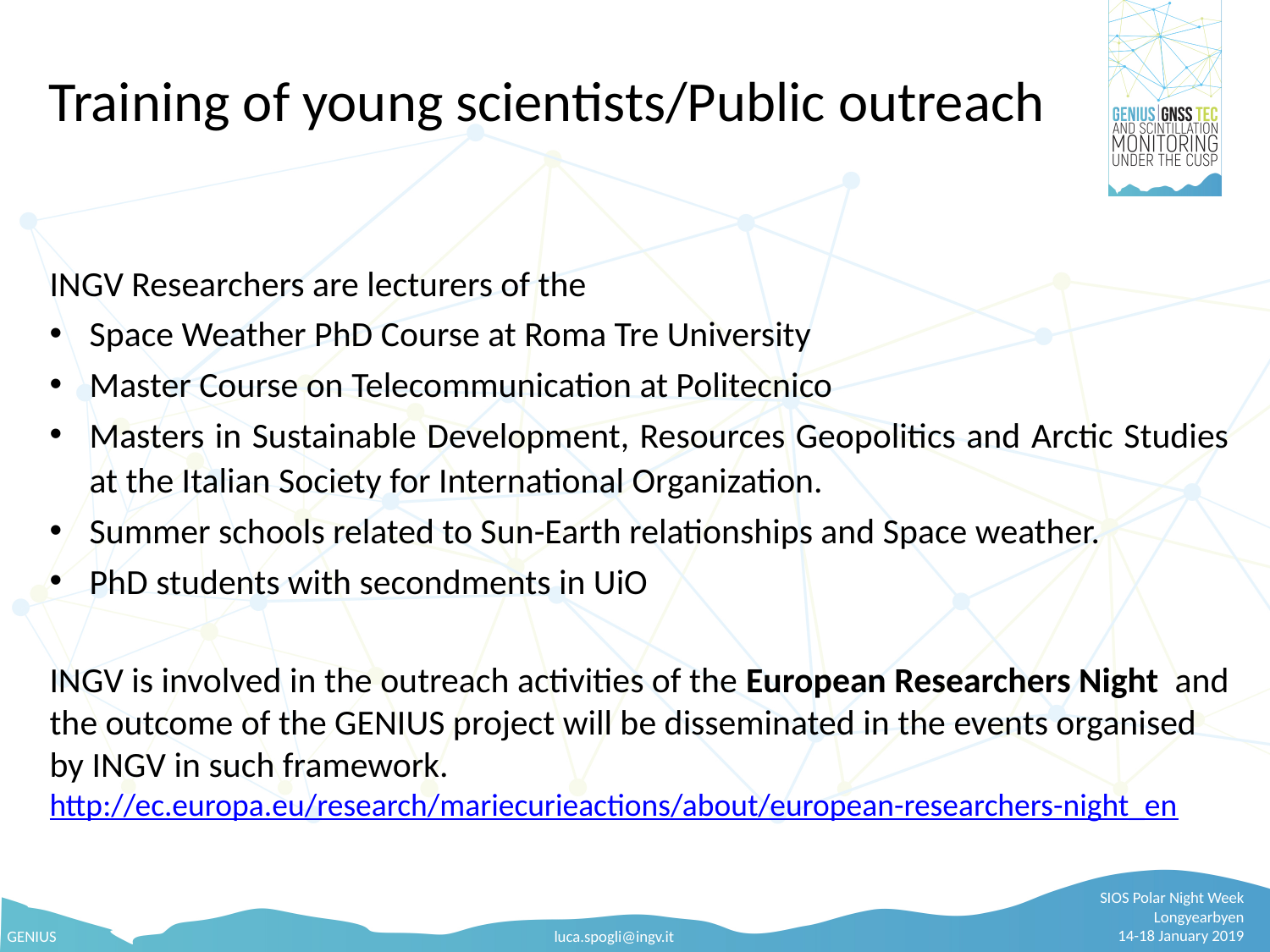

Training of young scientists/Public outreach
INGV Researchers are lecturers of the
Space Weather PhD Course at Roma Tre University
Master Course on Telecommunication at Politecnico
Masters in Sustainable Development, Resources Geopolitics and Arctic Studies at the Italian Society for International Organization.
Summer schools related to Sun-Earth relationships and Space weather.
PhD students with secondments in UiO

INGV is involved in the outreach activities of the European Researchers Night  and the outcome of the GENIUS project will be disseminated in the events organised by INGV in such framework.
http://ec.europa.eu/research/mariecurieactions/about/european-researchers-night_en
SIOS Polar Night Week
 Longyearbyen
14-18 January 2019
GENIUS
luca.spogli@ingv.it